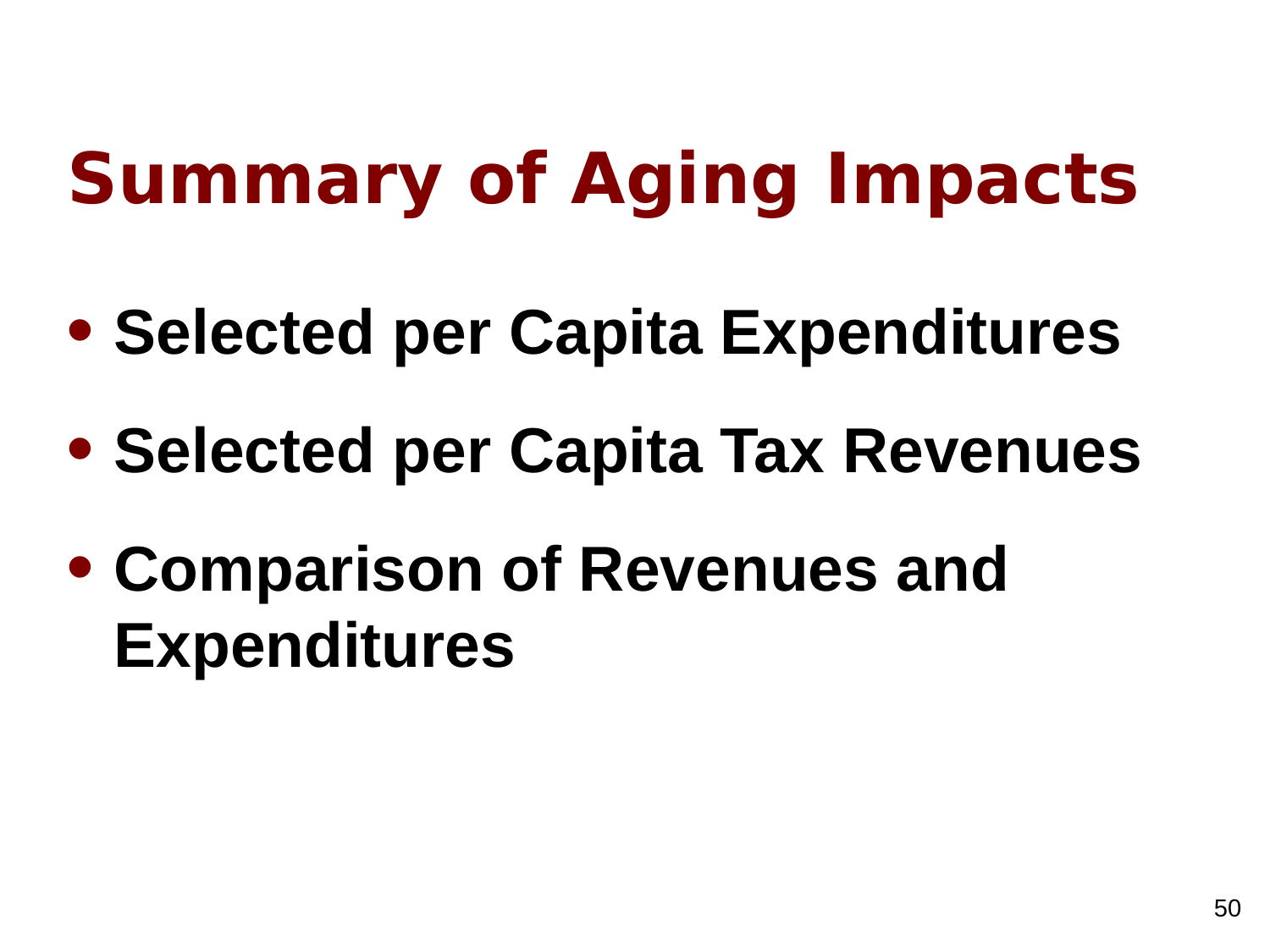

# Summary of Aging Impacts
Selected per Capita Expenditures

Selected per Capita Tax Revenues

Comparison of Revenues and Expenditures
50